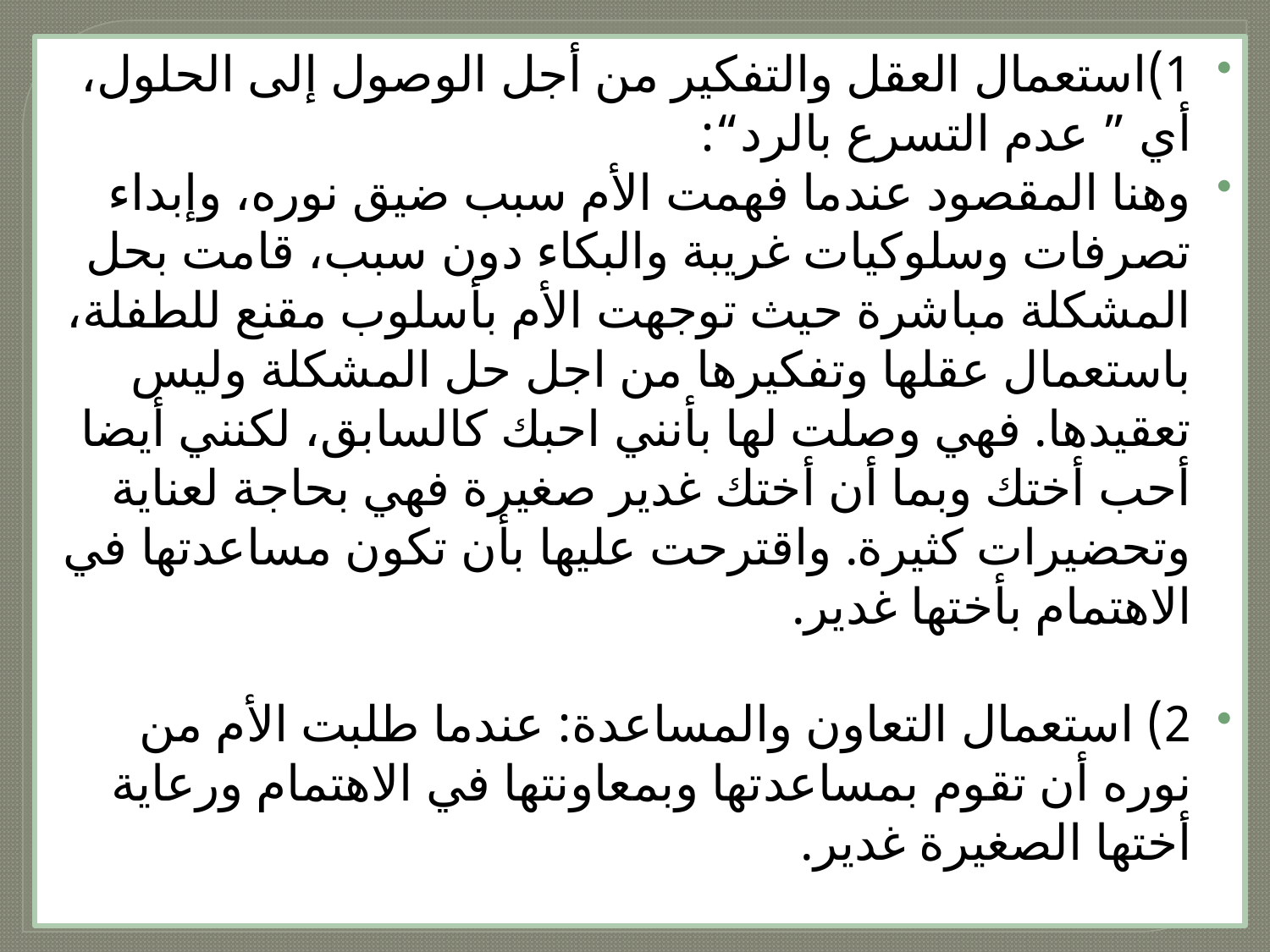

1)استعمال العقل والتفكير من أجل الوصول إلى الحلول، أي ” عدم التسرع بالرد“:
وهنا المقصود عندما فهمت الأم سبب ضيق نوره، وإبداء تصرفات وسلوكيات غريبة والبكاء دون سبب، قامت بحل المشكلة مباشرة حيث توجهت الأم بأسلوب مقنع للطفلة، باستعمال عقلها وتفكيرها من اجل حل المشكلة وليس تعقيدها. فهي وصلت لها بأنني احبك كالسابق، لكنني أيضا أحب أختك وبما أن أختك غدير صغيرة فهي بحاجة لعناية وتحضيرات كثيرة. واقترحت عليها بأن تكون مساعدتها في الاهتمام بأختها غدير.

2) استعمال التعاون والمساعدة: عندما طلبت الأم من نوره أن تقوم بمساعدتها وبمعاونتها في الاهتمام ورعاية أختها الصغيرة غدير.